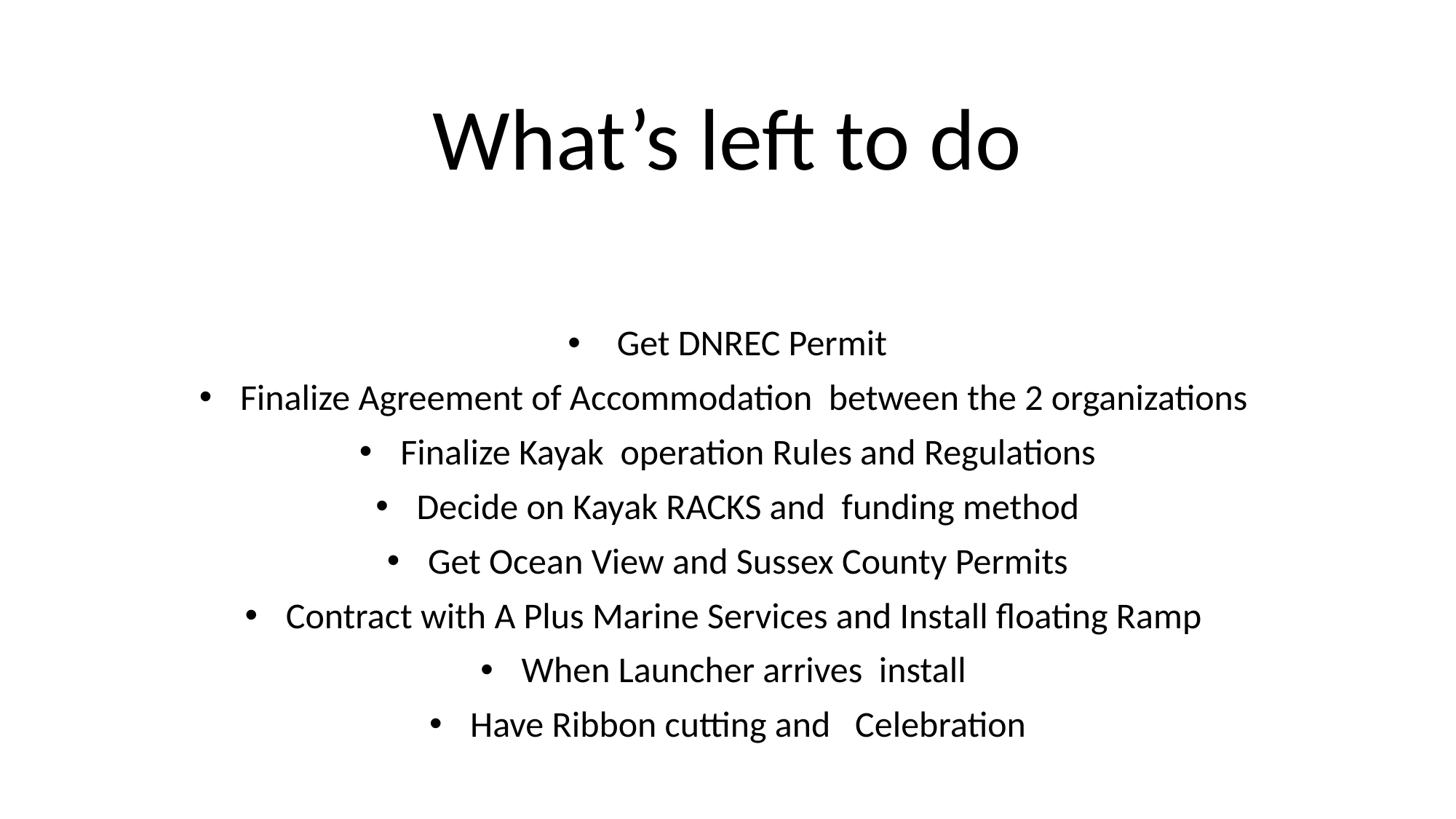

# What’s left to do
 Get DNREC Permit
Finalize Agreement of Accommodation  between the 2 organizations
Finalize Kayak  operation Rules and Regulations
Decide on Kayak RACKS and  funding method
Get Ocean View and Sussex County Permits
Contract with A Plus Marine Services and Install floating Ramp
When Launcher arrives  install
Have Ribbon cutting and   Celebration